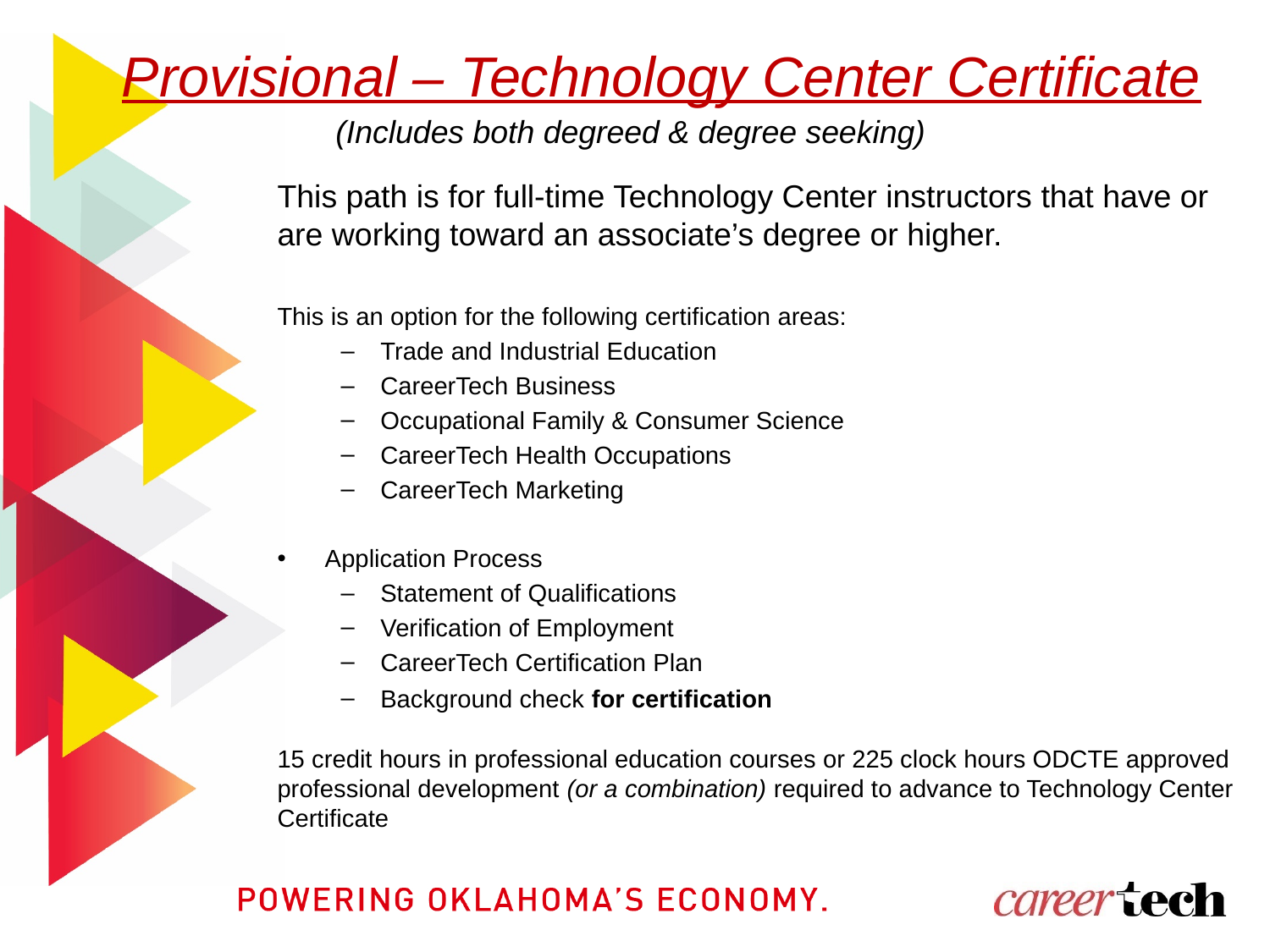

Provisional – Technology Center Certificate
(Includes both degreed & degree seeking)
This path is for full-time Technology Center instructors that have or are working toward an associate’s degree or higher.

This is an option for the following certification areas:
Trade and Industrial Education
CareerTech Business
Occupational Family & Consumer Science
CareerTech Health Occupations
CareerTech Marketing

Application Process
Statement of Qualifications
Verification of Employment
CareerTech Certification Plan
Background check for certification
15 credit hours in professional education courses or 225 clock hours ODCTE approved professional development (or a combination) required to advance to Technology Center Certificate